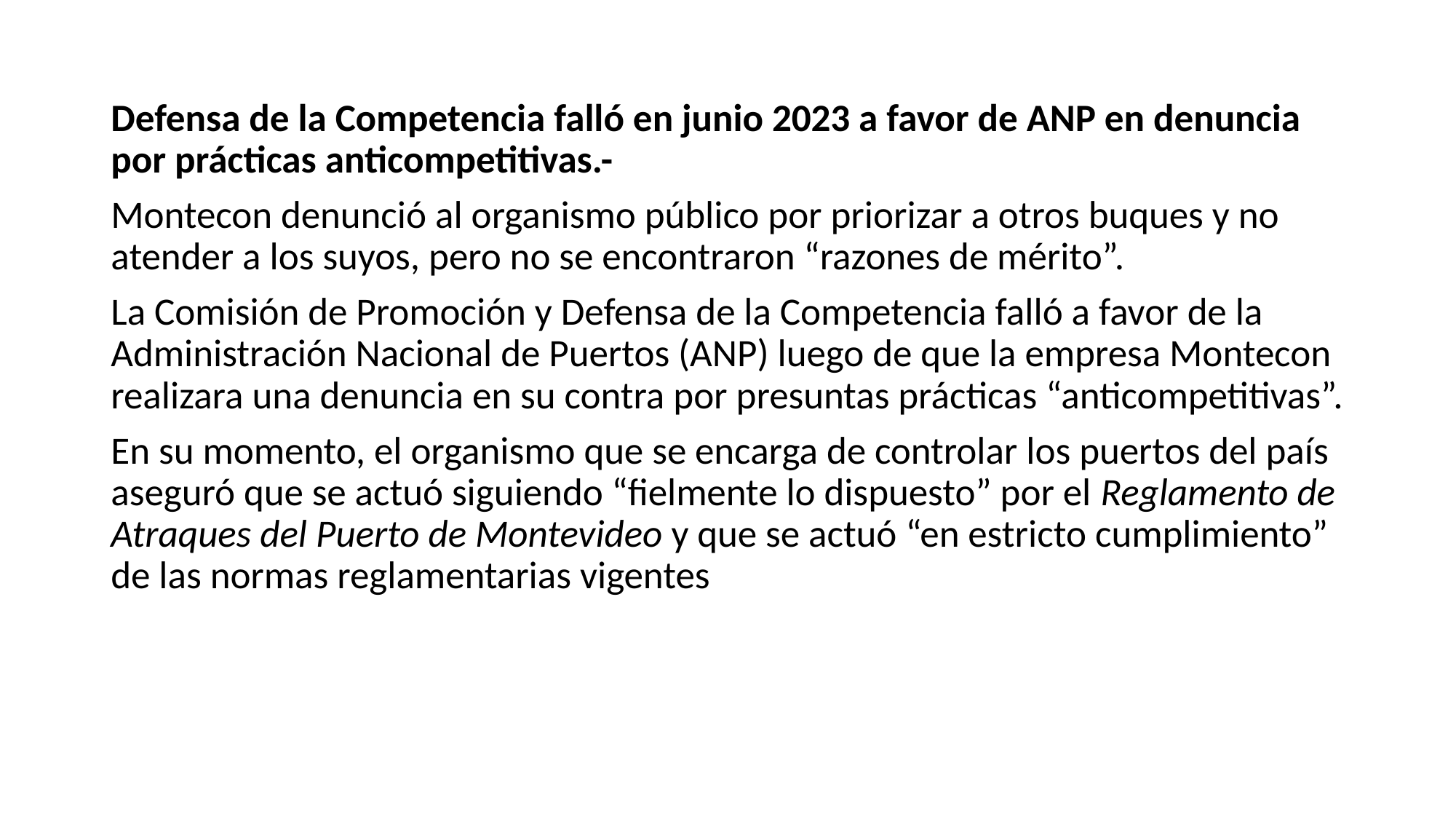

#
Defensa de la Competencia falló en junio 2023 a favor de ANP en denuncia por prácticas anticompetitivas.-
Montecon denunció al organismo público por priorizar a otros buques y no atender a los suyos, pero no se encontraron “razones de mérito”.
La Comisión de Promoción y Defensa de la Competencia falló a favor de la Administración Nacional de Puertos (ANP) luego de que la empresa Montecon realizara una denuncia en su contra por presuntas prácticas “anticompetitivas”.
En su momento, el organismo que se encarga de controlar los puertos del país aseguró que se actuó siguiendo “fielmente lo dispuesto” por el Reglamento de Atraques del Puerto de Montevideo y que se actuó “en estricto cumplimiento” de las normas reglamentarias vigentes